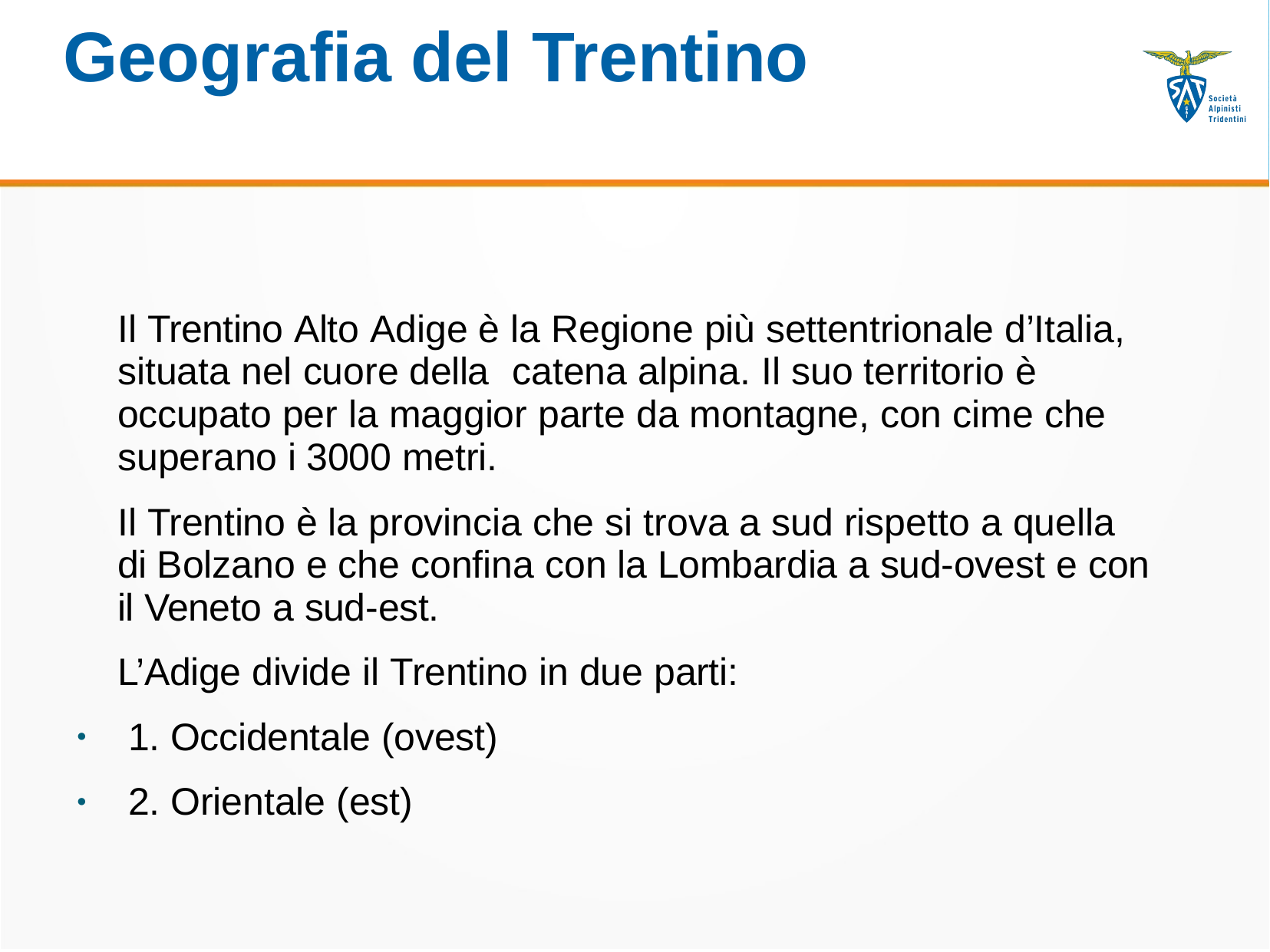

# Geografia del Trentino
Il Trentino Alto Adige è la Regione più settentrionale d’Italia, situata nel cuore della	catena alpina. Il suo territorio è occupato per la maggior parte da montagne, con cime che superano i 3000 metri.
Il Trentino è la provincia che si trova a sud rispetto a quella di Bolzano e che confina con la Lombardia a sud-ovest e con il Veneto a sud-est.
L’Adige divide il Trentino in due parti:
Occidentale (ovest)
Orientale (est)
●
●